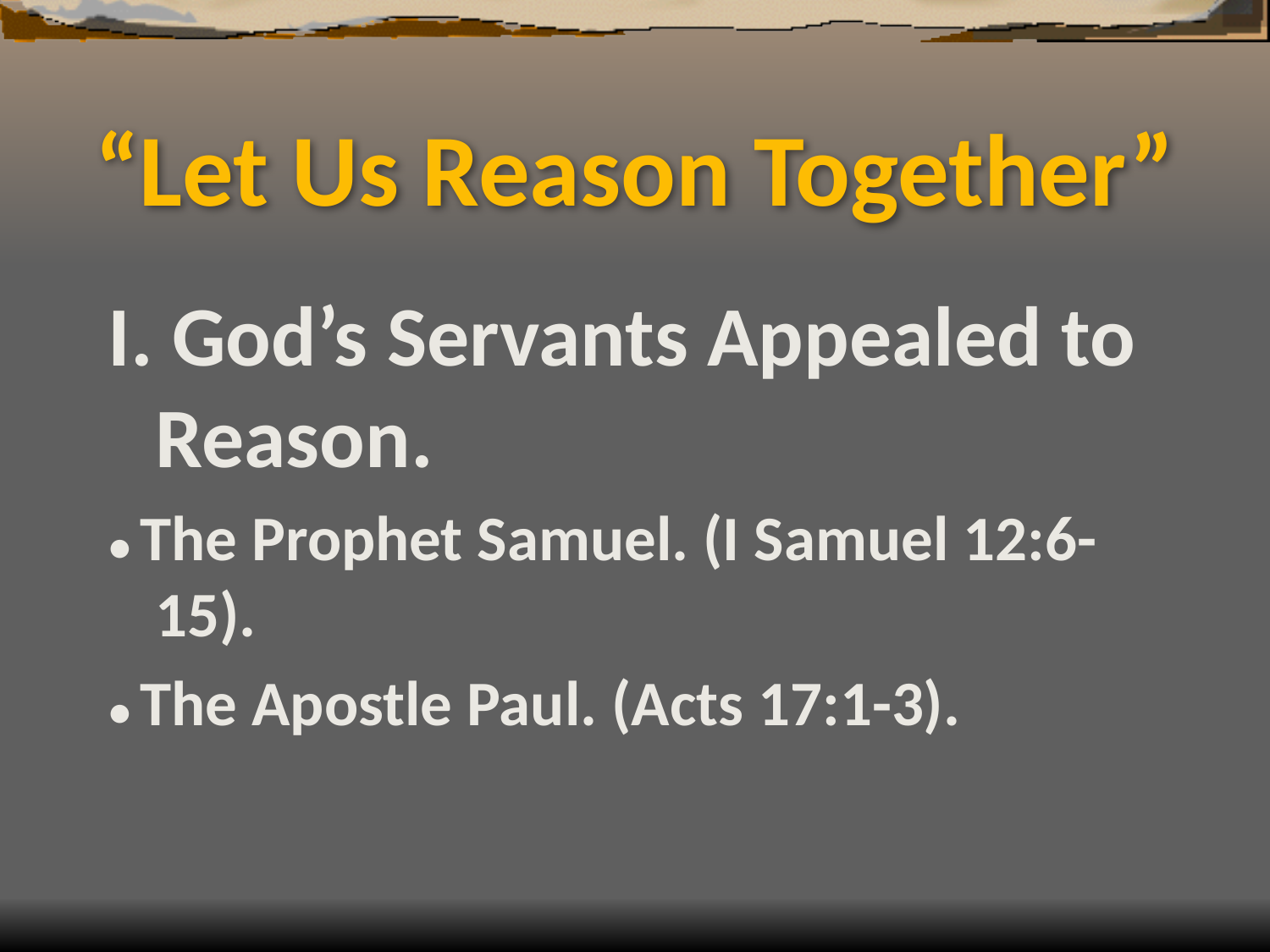

# “Let Us Reason Together”
I. God’s Servants Appealed to Reason.
● The Prophet Samuel. (I Samuel 12:6-15).
● The Apostle Paul. (Acts 17:1-3).